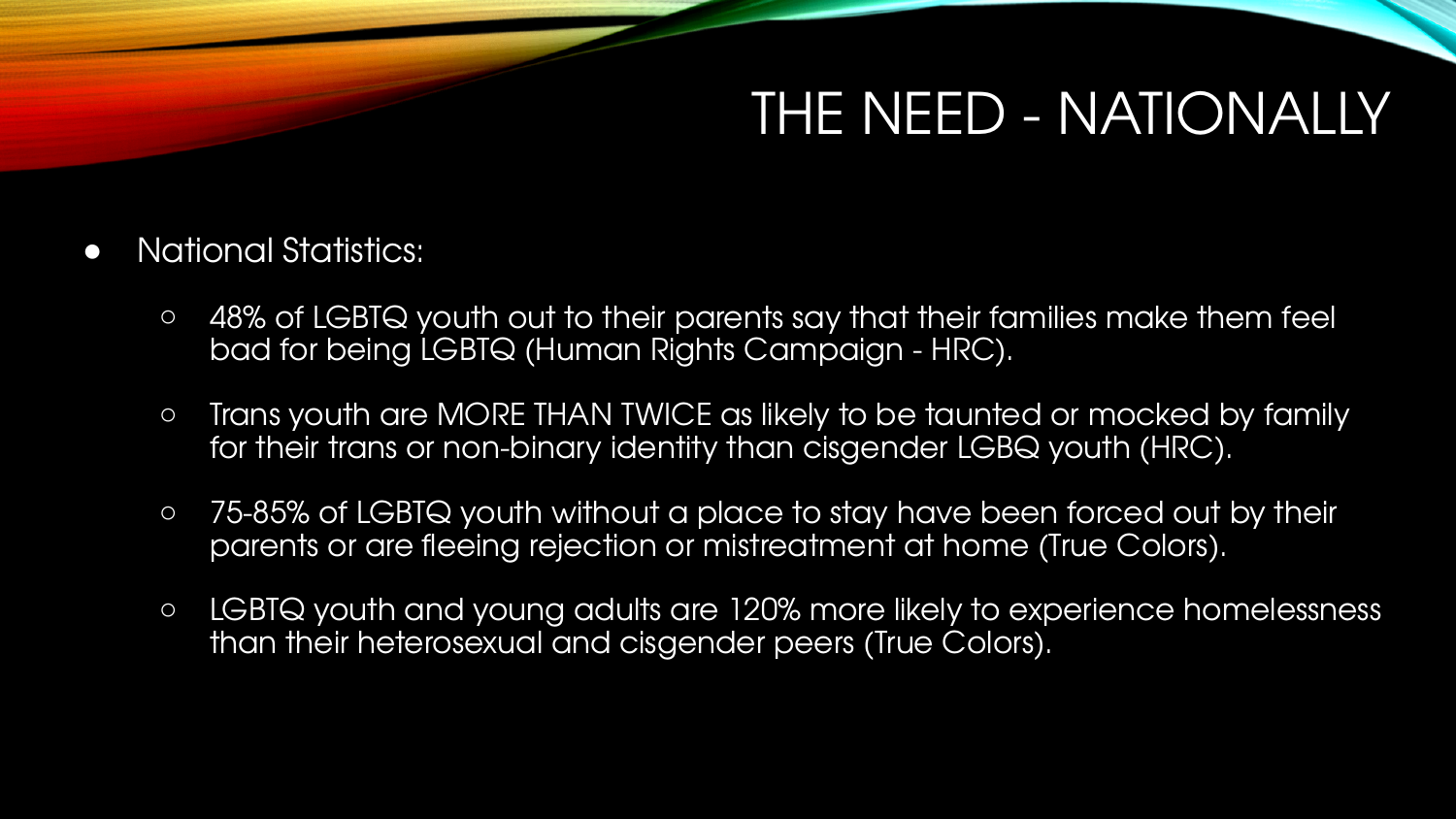

# THE NEED - NATIONALLY

National Statistics:
48% of LGBTQ youth out to their parents say that their families make them feel bad for being LGBTQ (Human Rights Campaign - HRC).
Trans youth are MORE THAN TWICE as likely to be taunted or mocked by family for their trans or non-binary identity than cisgender LGBQ youth (HRC).
75-85% of LGBTQ youth without a place to stay have been forced out by their parents or are fleeing rejection or mistreatment at home (True Colors).
LGBTQ youth and young adults are 120% more likely to experience homelessness than their heterosexual and cisgender peers (True Colors).